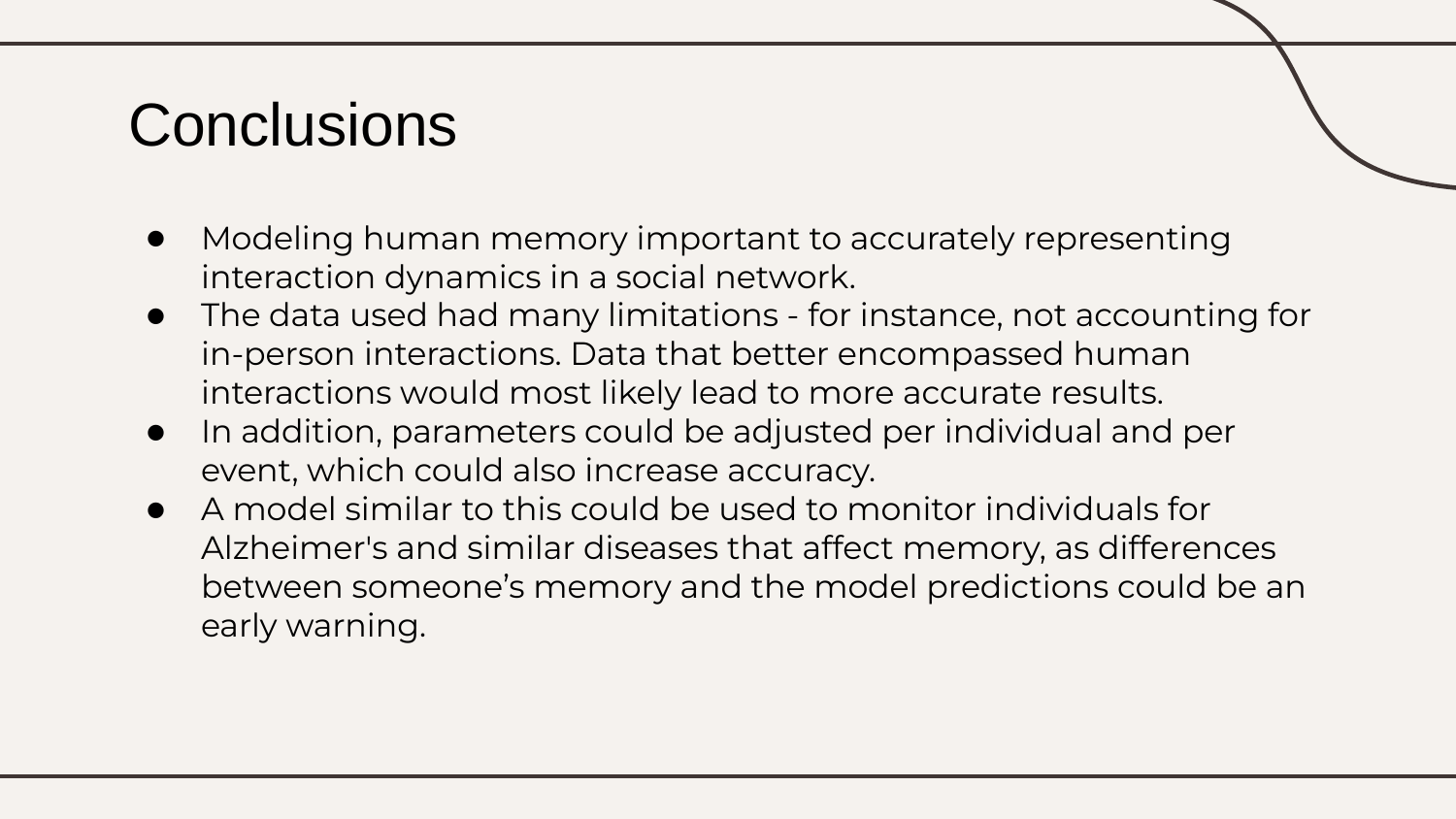

# Conclusions
Modeling human memory important to accurately representing interaction dynamics in a social network.
The data used had many limitations - for instance, not accounting for in-person interactions. Data that better encompassed human interactions would most likely lead to more accurate results.
In addition, parameters could be adjusted per individual and per event, which could also increase accuracy.
A model similar to this could be used to monitor individuals for Alzheimer's and similar diseases that affect memory, as differences between someone’s memory and the model predictions could be an early warning.